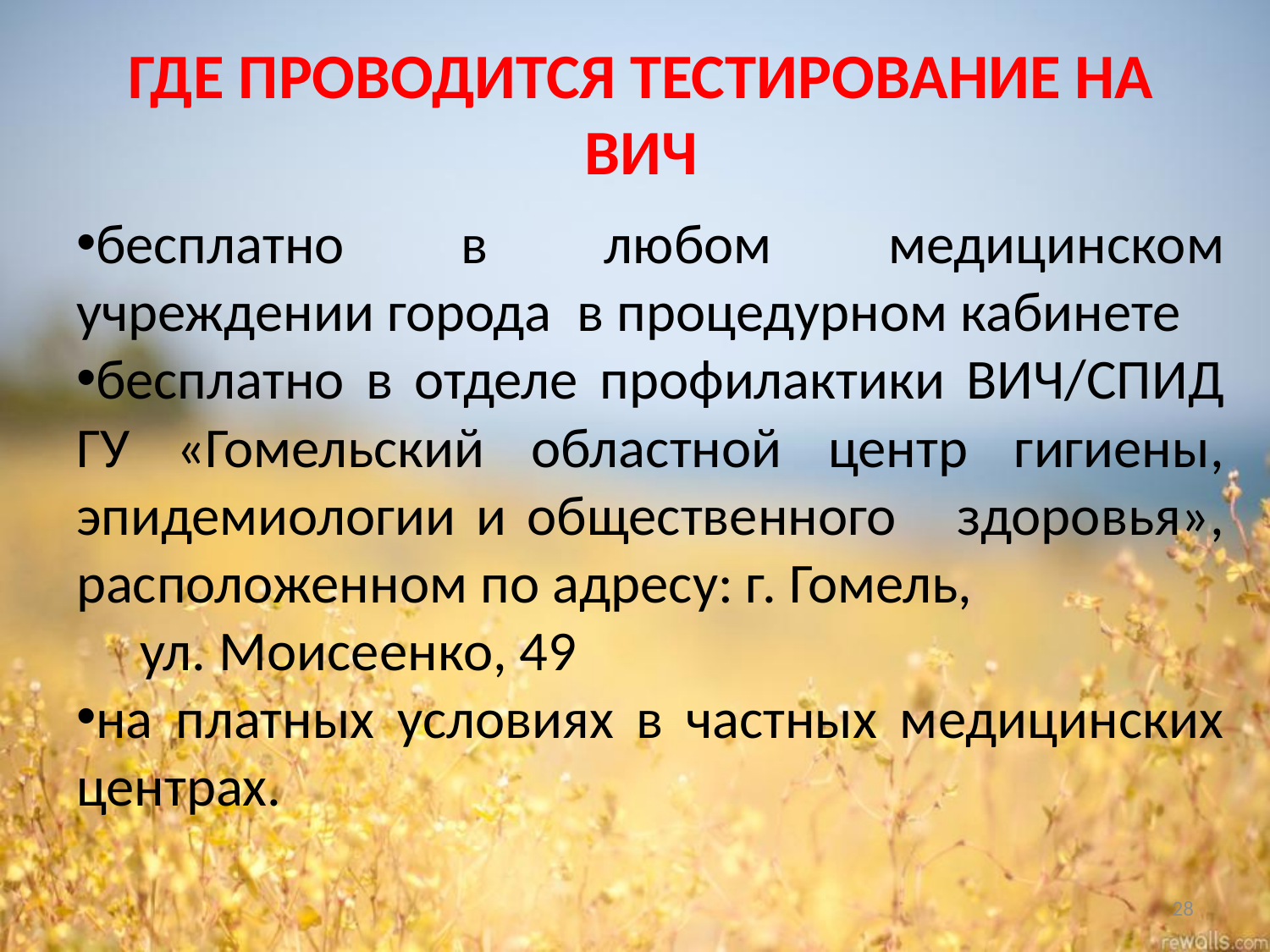

# ГДЕ ПРОВОДИТСЯ ТЕСТИРОВАНИЕ НА ВИЧ
бесплатно в любом медицинском учреждении города  в процедурном кабинете
бесплатно в отделе профилактики ВИЧ/СПИД ГУ «Гомельский областной центр гигиены, эпидемиологии и общественного   здоровья», расположенном по адресу: г. Гомель,
     ул. Моисеенко, 49
на платных условиях в частных медицинских центрах.

28